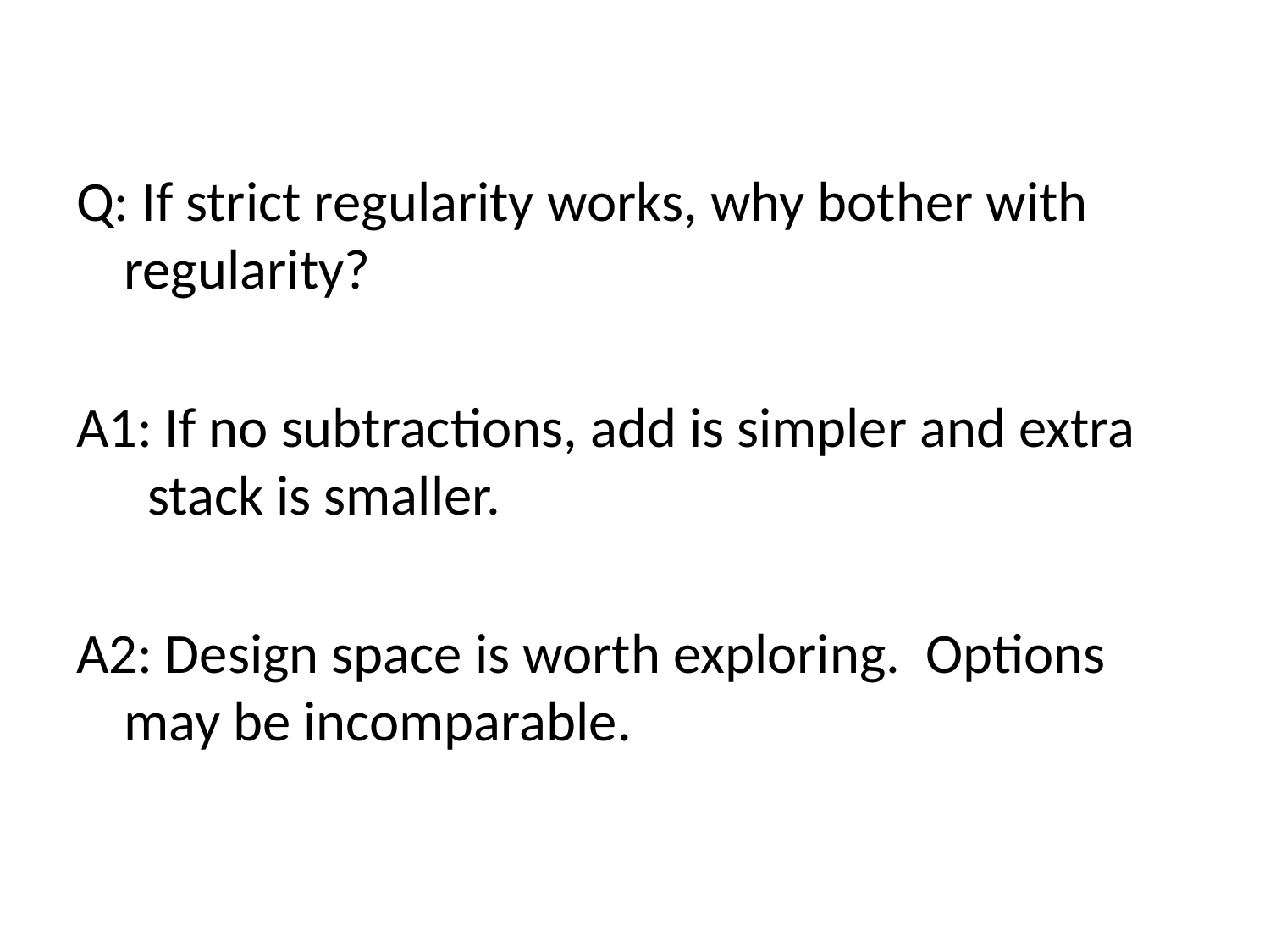

Q: If strict regularity works, why bother with regularity?

A1: If no subtractions, add is simpler and extra stack is smaller.

A2: Design space is worth exploring.  Options may be incomparable.